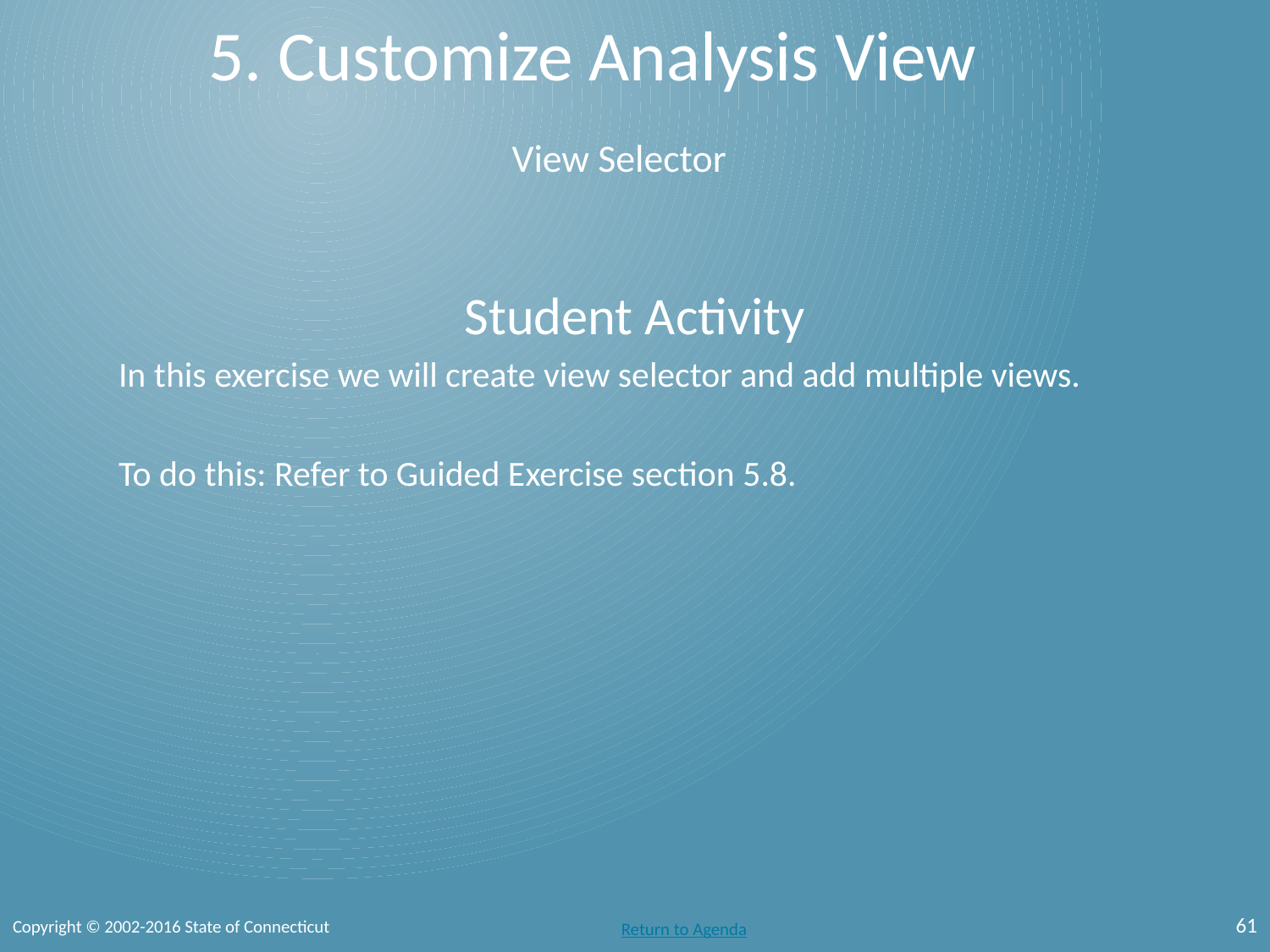

# 5. Customize Analysis View
View Selector

Student Activity
In this exercise we will create view selector and add multiple views.

To do this: Refer to Guided Exercise section 5.8.

61
Copyright © 2002-2016 State of Connecticut